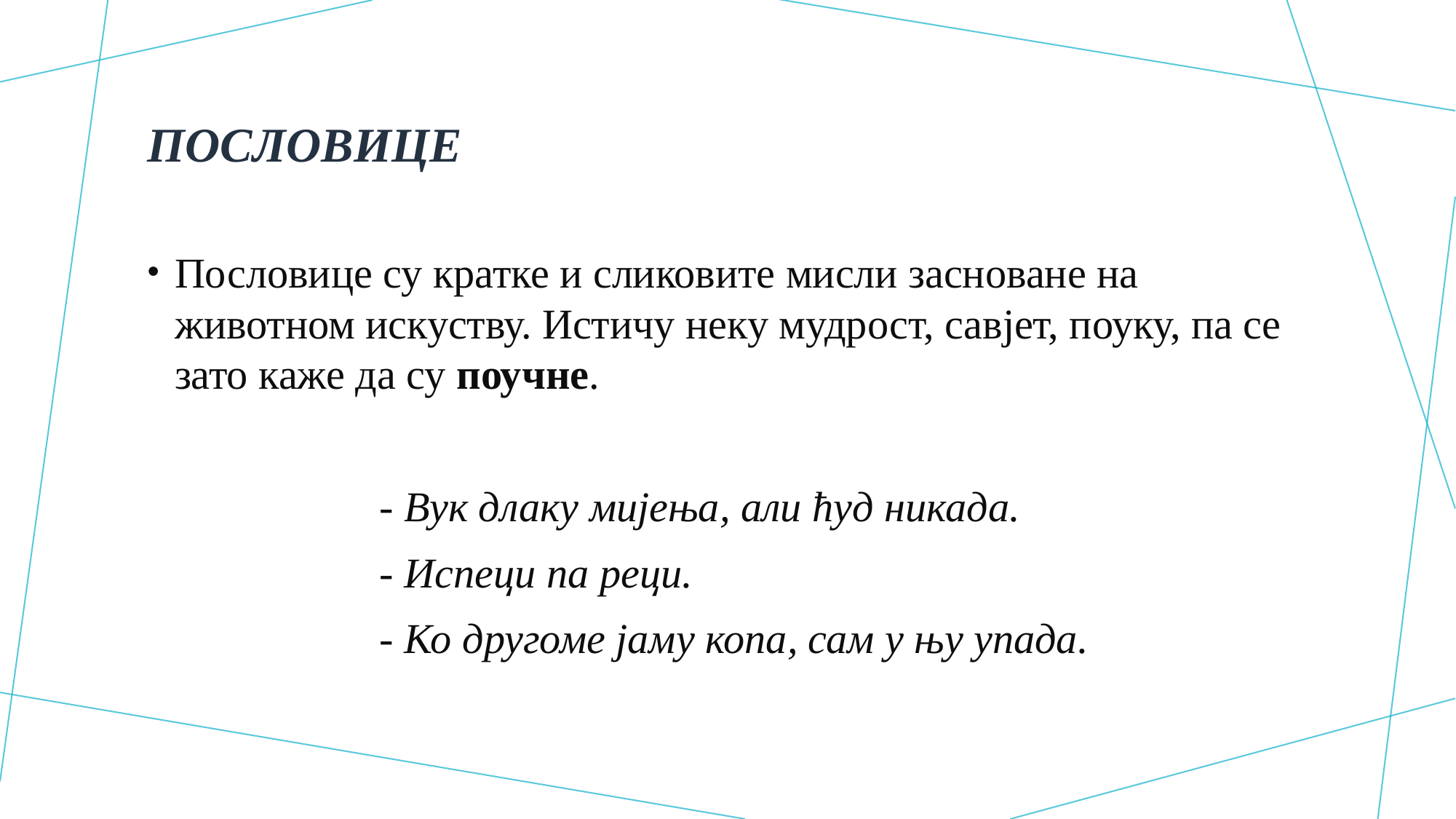

# Пословице
Пословице су кратке и сликовите мисли засноване на животном искуству. Истичу неку мудрост, савјет, поуку, па се зато каже да су поучне.

                      - Вук длаку мијења, али ћуд никада.
                      - Испеци па реци.
                      - Ко другоме јаму копа, сам у њу упада.